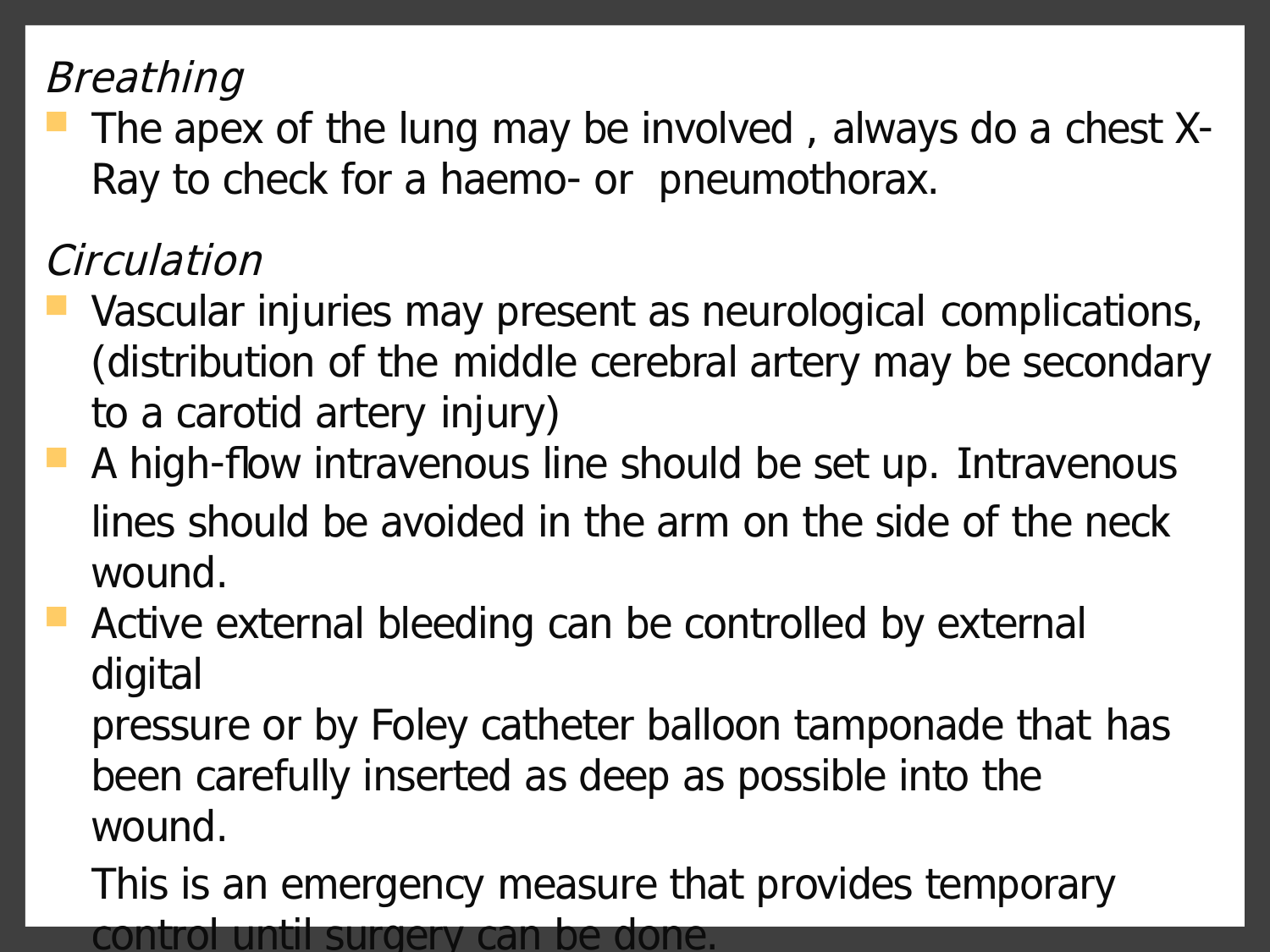

Breathing
The apex of the lung may be involved , always do a chest X-Ray to check for a haemo- or  pneumothorax.
Circulation
Vascular injuries may present as neurological complications,
(distribution of the middle cerebral artery may be secondary to a carotid artery injury)
A high-flow intravenous line should be set up. Intravenous
lines should be avoided in the arm on the side of the neck  wound.
Active external bleeding can be controlled by external digital
pressure or by Foley catheter balloon tamponade that has
been carefully inserted as deep as possible into the wound.
This is an emergency measure that provides temporary  control until surgery can be done.